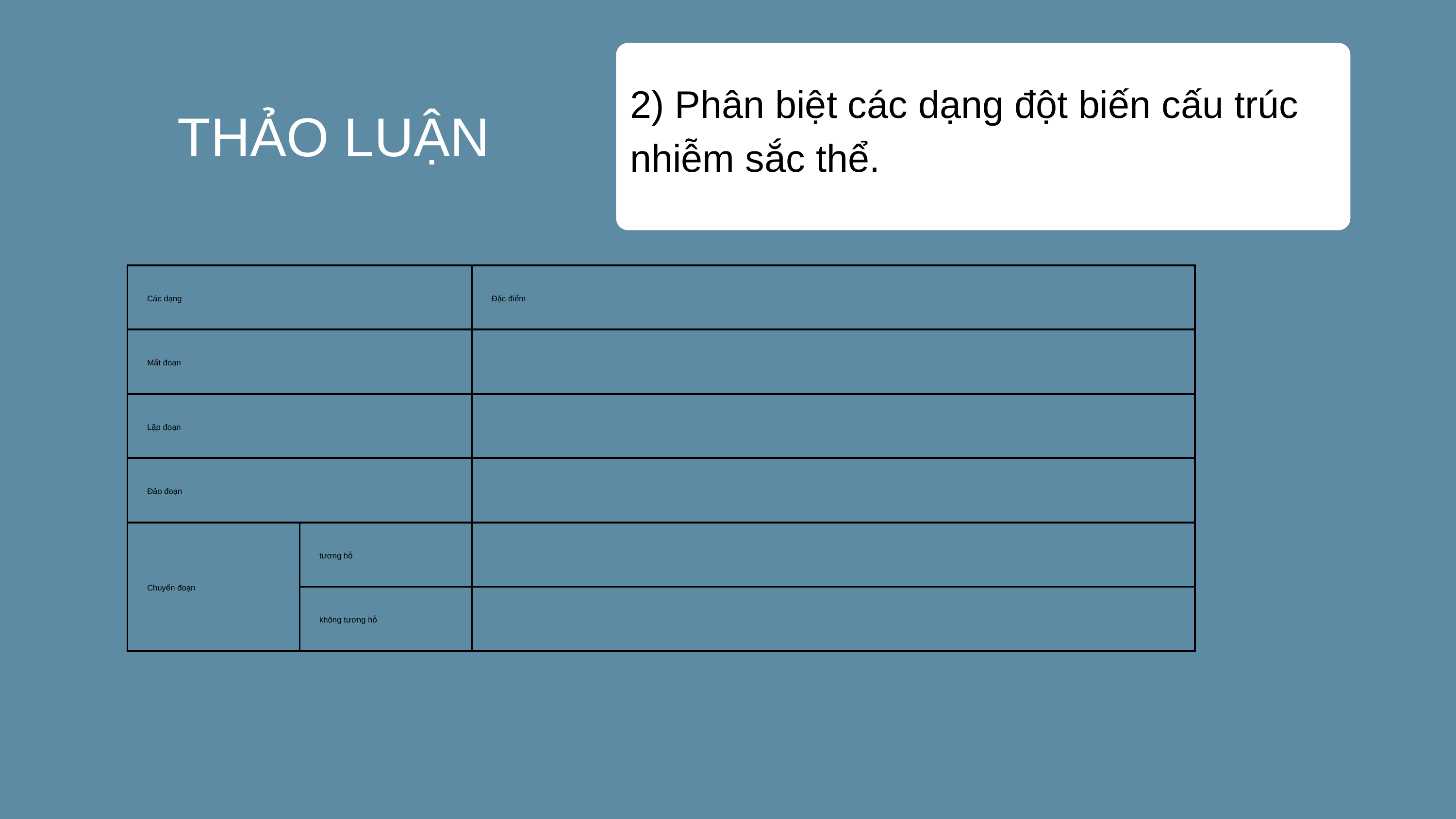

2) Phân biệt các dạng đột biến cấu trúc nhiễm sắc thể.
THẢO LUẬN
| Các dạng | Các dạng | Đặc điểm |
| --- | --- | --- |
| Mất đoạn | Mất đoạn |  |
| Lặp đoạn | Lặp đoạn |  |
| Đảo đoạn | Đảo đoạn |  |
| Chuyển đoạn | tương hỗ |  |
| Chuyển đoạn | không tương hỗ |  |